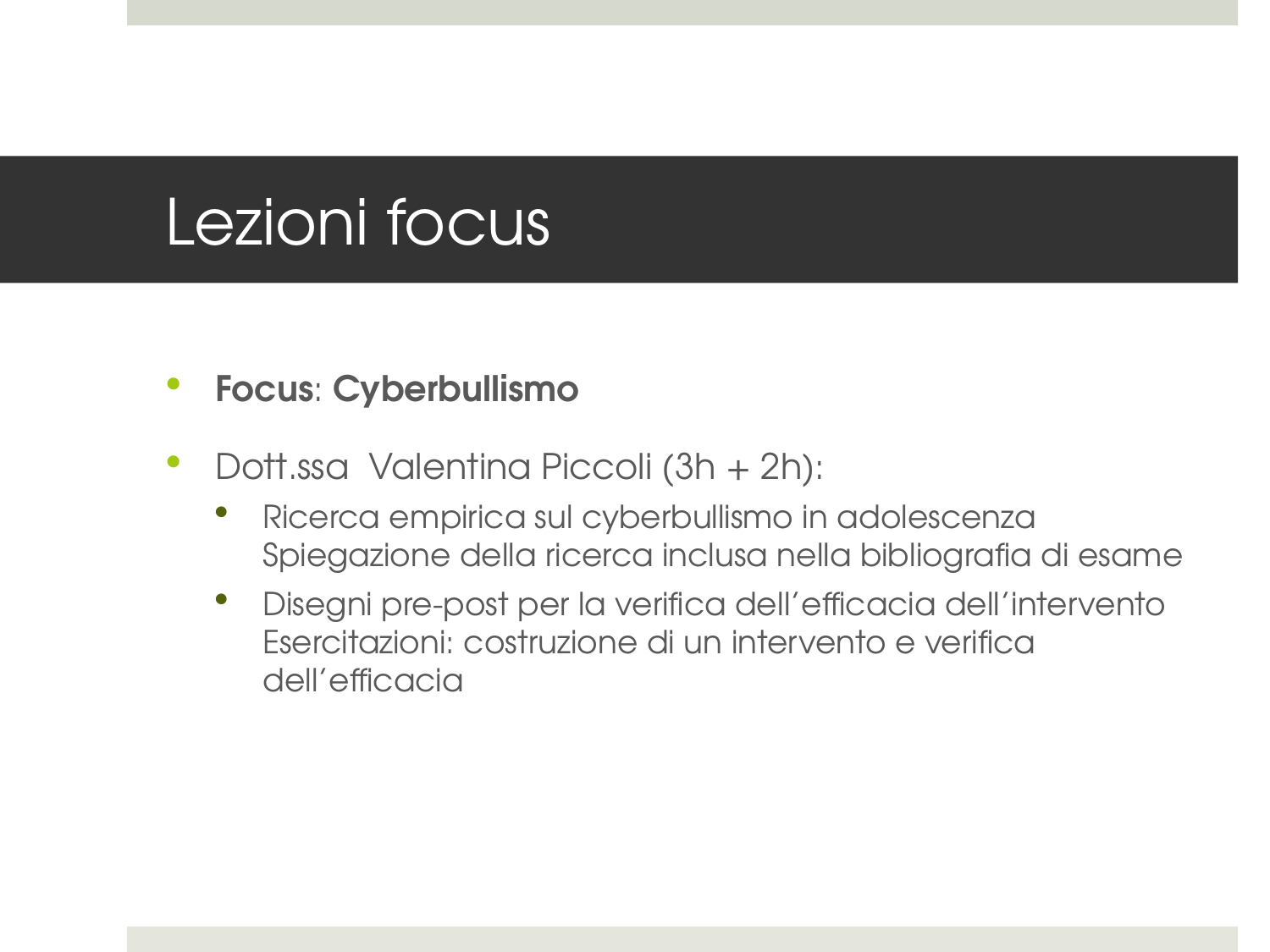

# Lezioni focus
Focus: Cyberbullismo
Dott.ssa  Valentina Piccoli (3h + 2h):
Ricerca empirica sul cyberbullismo in adolescenza Spiegazione della ricerca inclusa nella bibliografia di esame
Disegni pre-post per la verifica dell’efficacia dell’intervento Esercitazioni: costruzione di un intervento e verifica dell’efficacia